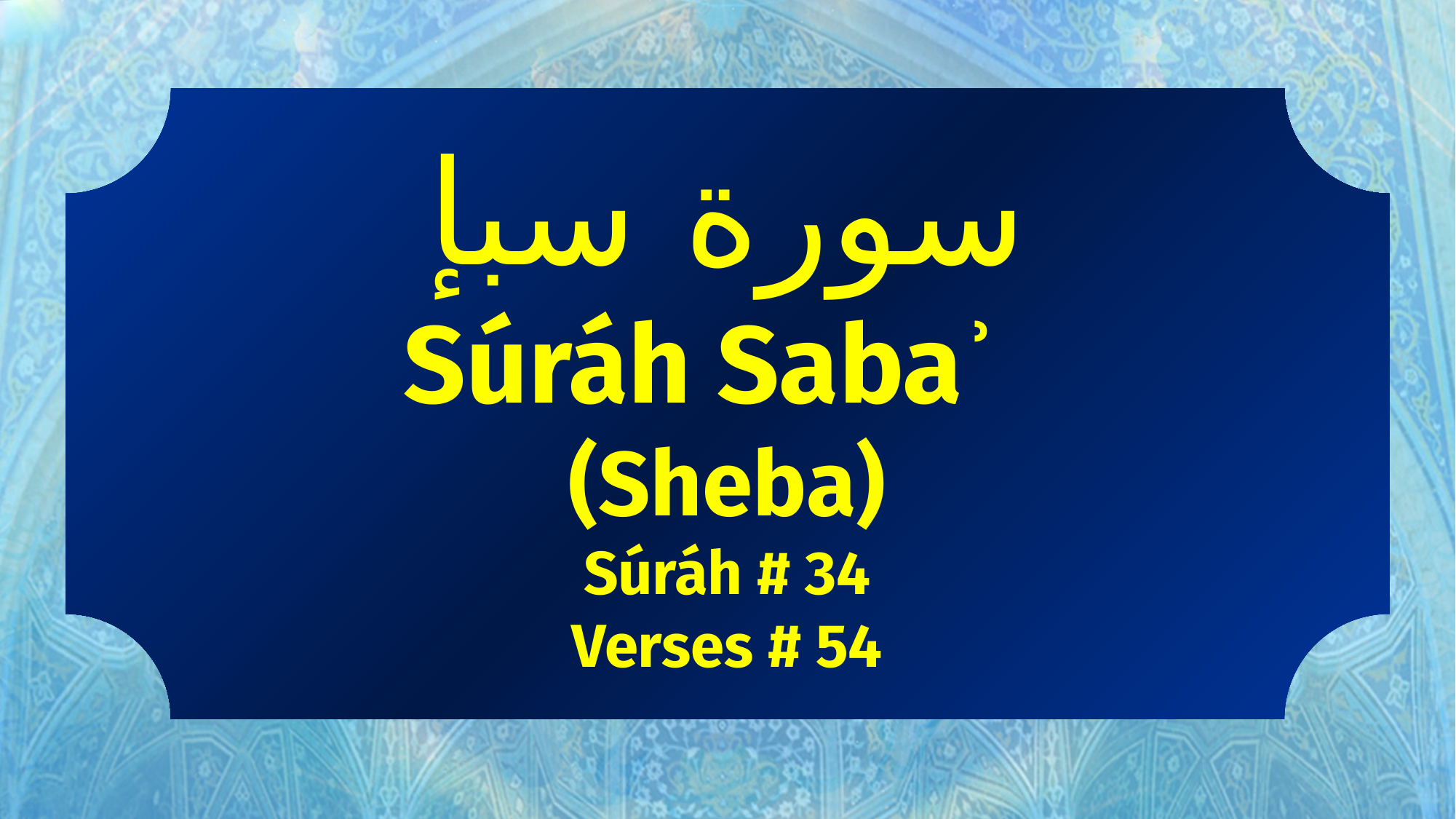

سورة سبإ
Súráh Sabaʾ
(Sheba)
Súráh # 34
Verses # 54